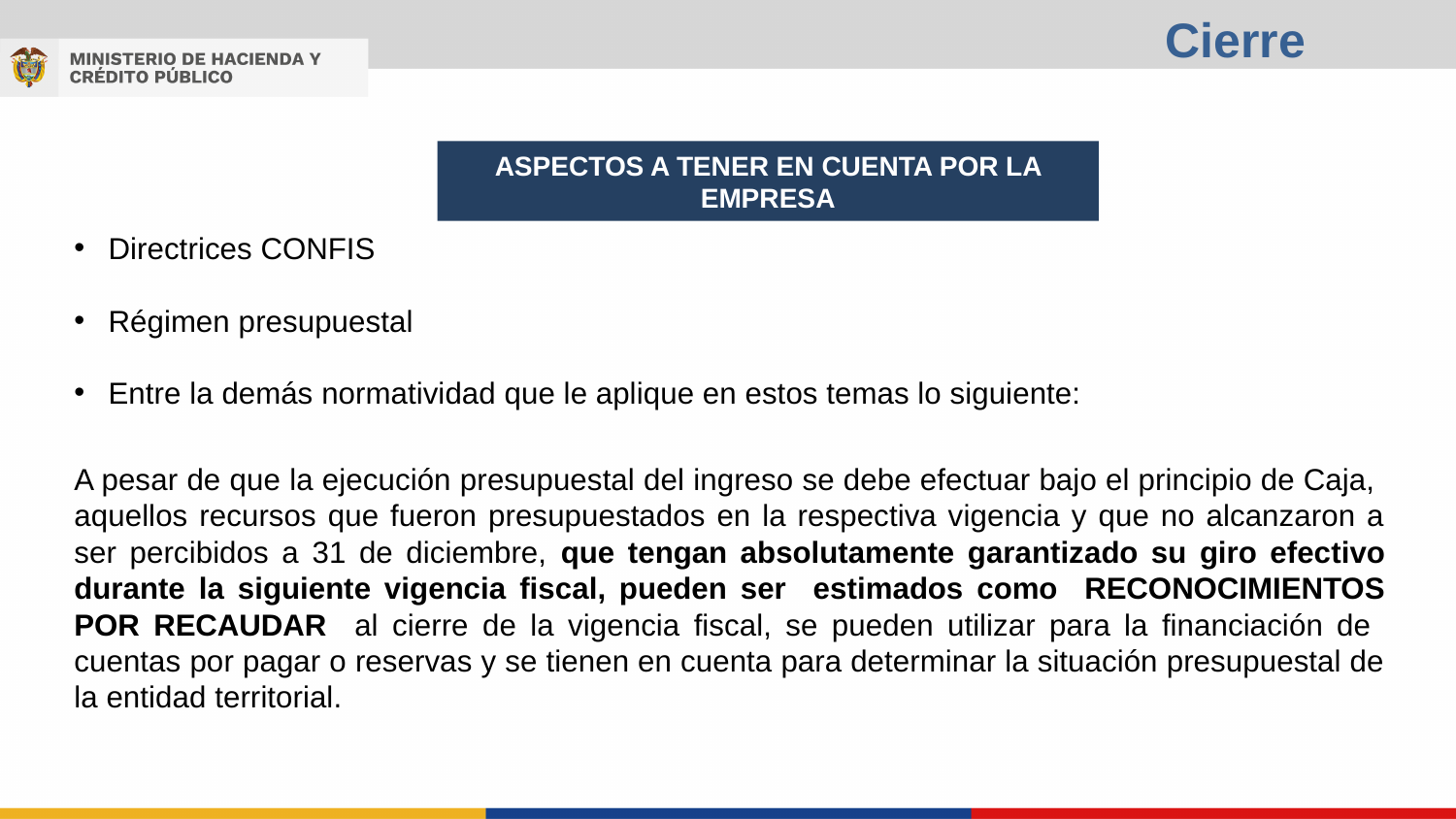

# Cierre
ASPECTOS A TENER EN CUENTA POR LA EMPRESA
Directrices CONFIS

Régimen presupuestal

Entre la demás normatividad que le aplique en estos temas lo siguiente:
A pesar de que la ejecución presupuestal del ingreso se debe efectuar bajo el principio de Caja,  aquellos recursos que fueron presupuestados en la respectiva vigencia y que no alcanzaron a ser percibidos a 31 de diciembre, que tengan absolutamente garantizado su giro efectivo durante la siguiente vigencia fiscal, pueden ser  estimados como  RECONOCIMIENTOS POR RECAUDAR  al cierre de la vigencia fiscal, se pueden utilizar para la financiación de  cuentas por pagar o reservas y se tienen en cuenta para determinar la situación presupuestal de la entidad territorial.